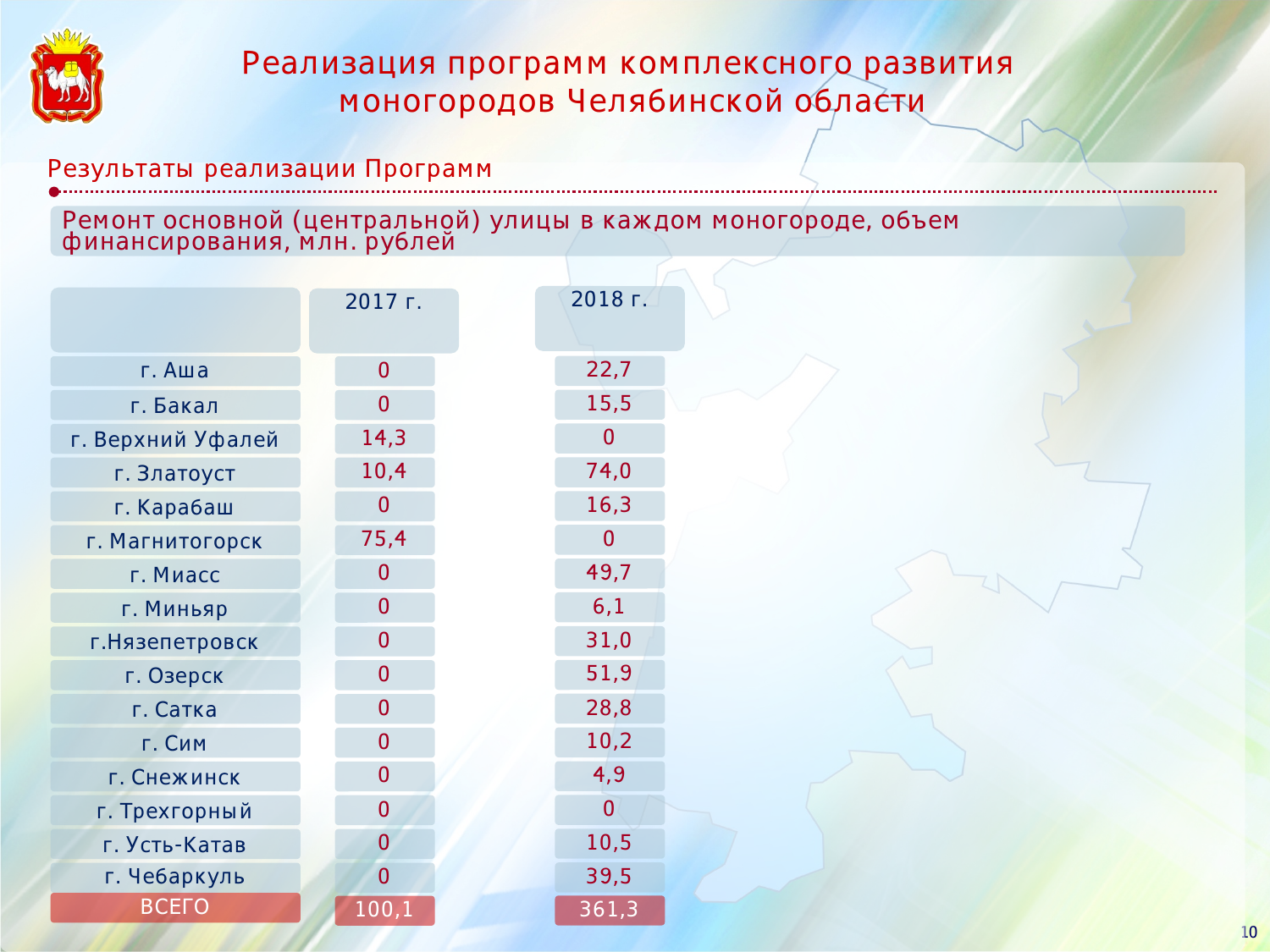

Реализация программ комплексного развития
моногородов Челябинской области
Результаты реализации Программ

Ремонт основной (центральной) улицы в каждом моногороде, объем финансирования, млн. рублей

2018 г.

2017 г.
22,7
15,5
0
74,0
16,3
0
49,7
6,1
31,0
51,9
28,8
10,2
4,9
0
10,5
39,5
361,3
г. Аша
0
г. Бакал
0
г. Верхний Уфалей
14,3
г. Златоуст
10,4
г. Карабаш
0
г. Магнитогорск
75,4
г. Миасс
0
г. Миньяр
0
г.Нязепетровск
0
г. Озерск
0
г. Сатка
0
г. Сим
0
г. Снежинск
0
г. Трехгорный
0
г. Усть-Катав
0
г. Чебаркуль
0
ВСЕГО
100,1
10